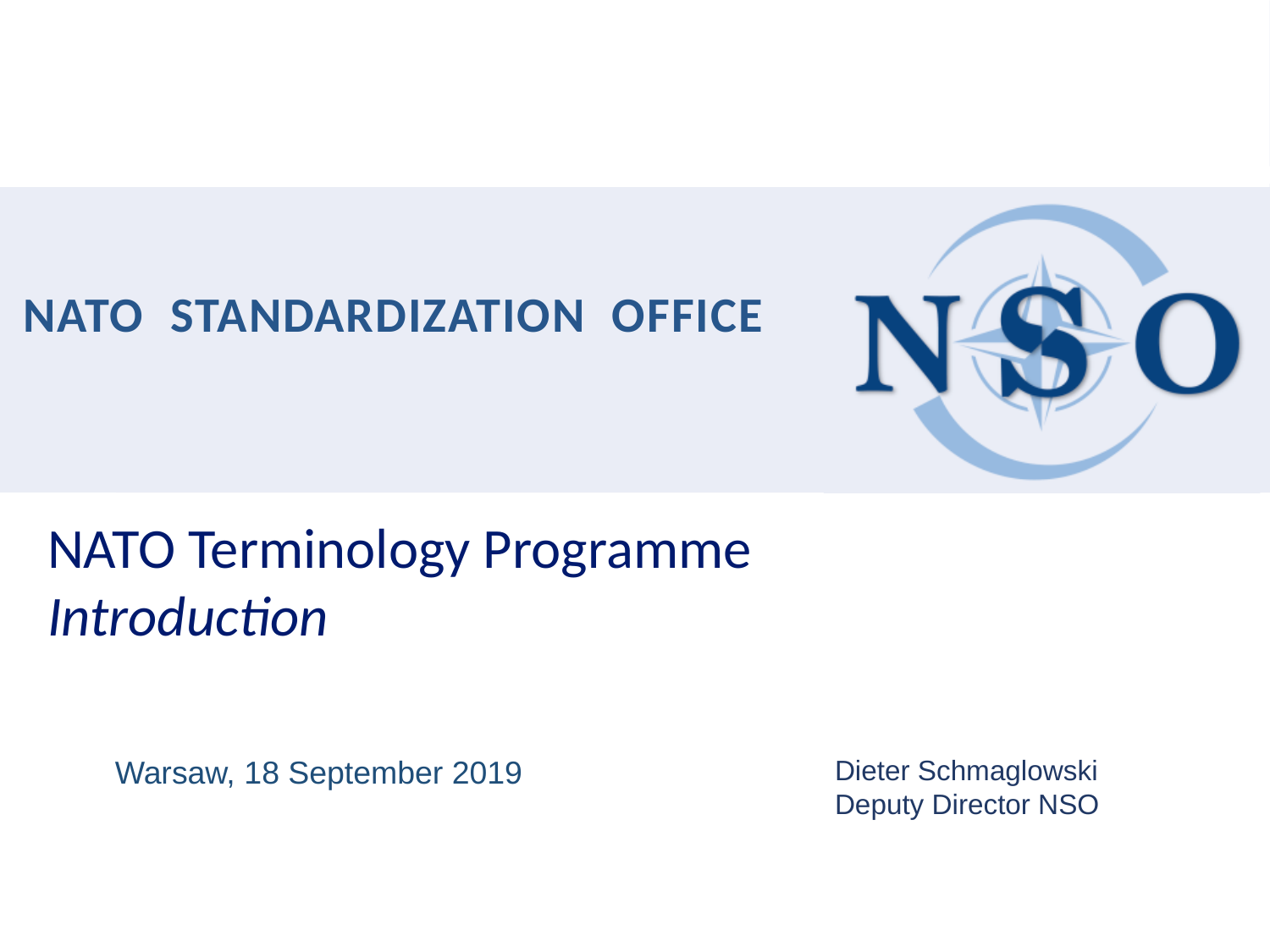

NATO Terminology Programme
Introduction
Dieter Schmaglowski
Deputy Director NSO
Warsaw, 18 September 2019